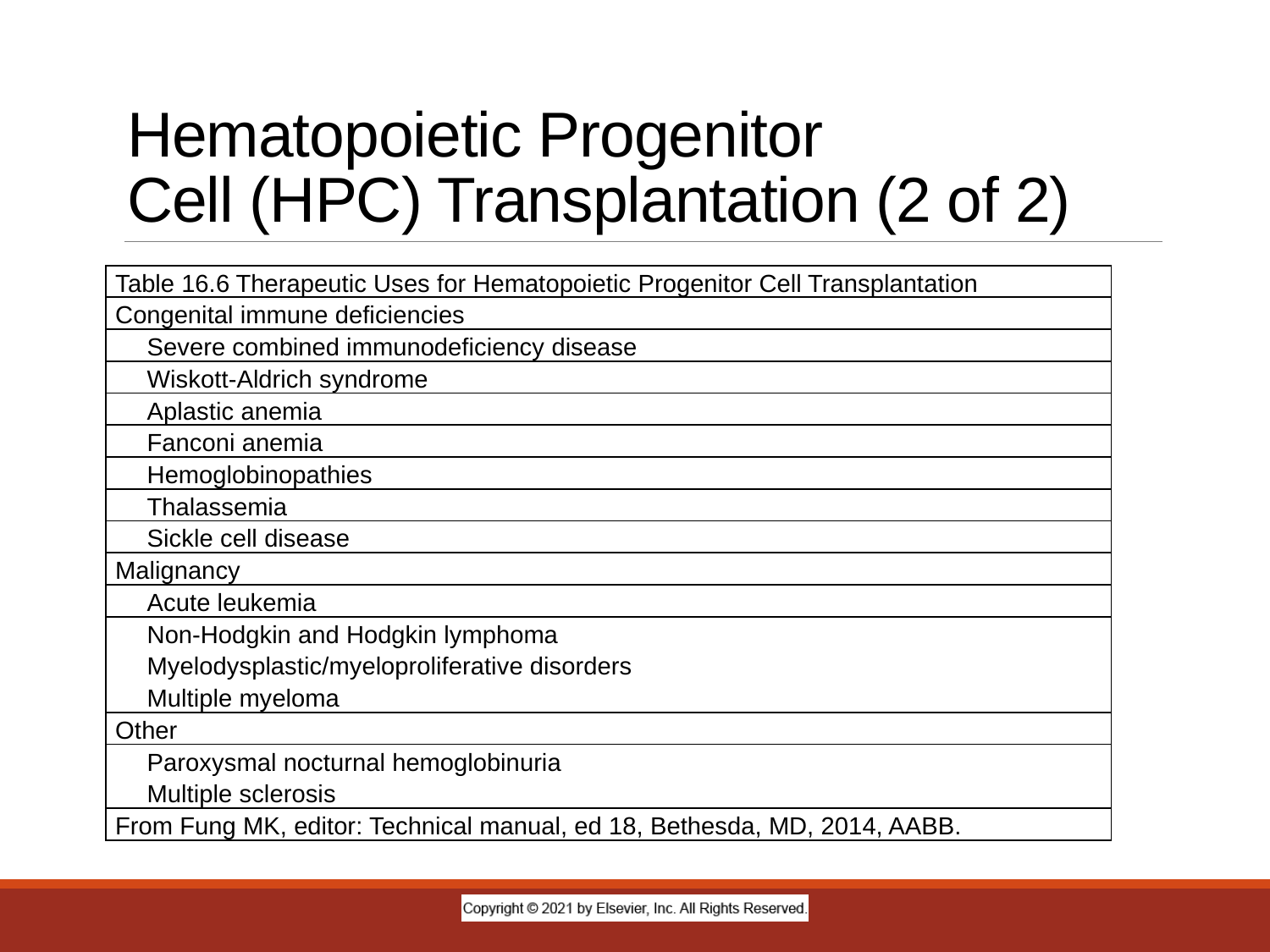

# Hematopoietic Progenitor Cell (HPC) Transplantation (2 of 2)
| Table 16.6 Therapeutic Uses for Hematopoietic Progenitor Cell Transplantation |
| --- |
| Congenital immune deficiencies |
| Severe combined immunodeficiency disease |
| Wiskott-Aldrich syndrome |
| Aplastic anemia |
| Fanconi anemia |
| Hemoglobinopathies |
| Thalassemia |
| Sickle cell disease |
| Malignancy |
| Acute leukemia |
| Non-Hodgkin and Hodgkin lymphoma Myelodysplastic/myeloproliferative disorders Multiple myeloma |
| Other |
| Paroxysmal nocturnal hemoglobinuria Multiple sclerosis |
| From Fung MK, editor: Technical manual, ed 18, Bethesda, MD, 2014, AABB. |